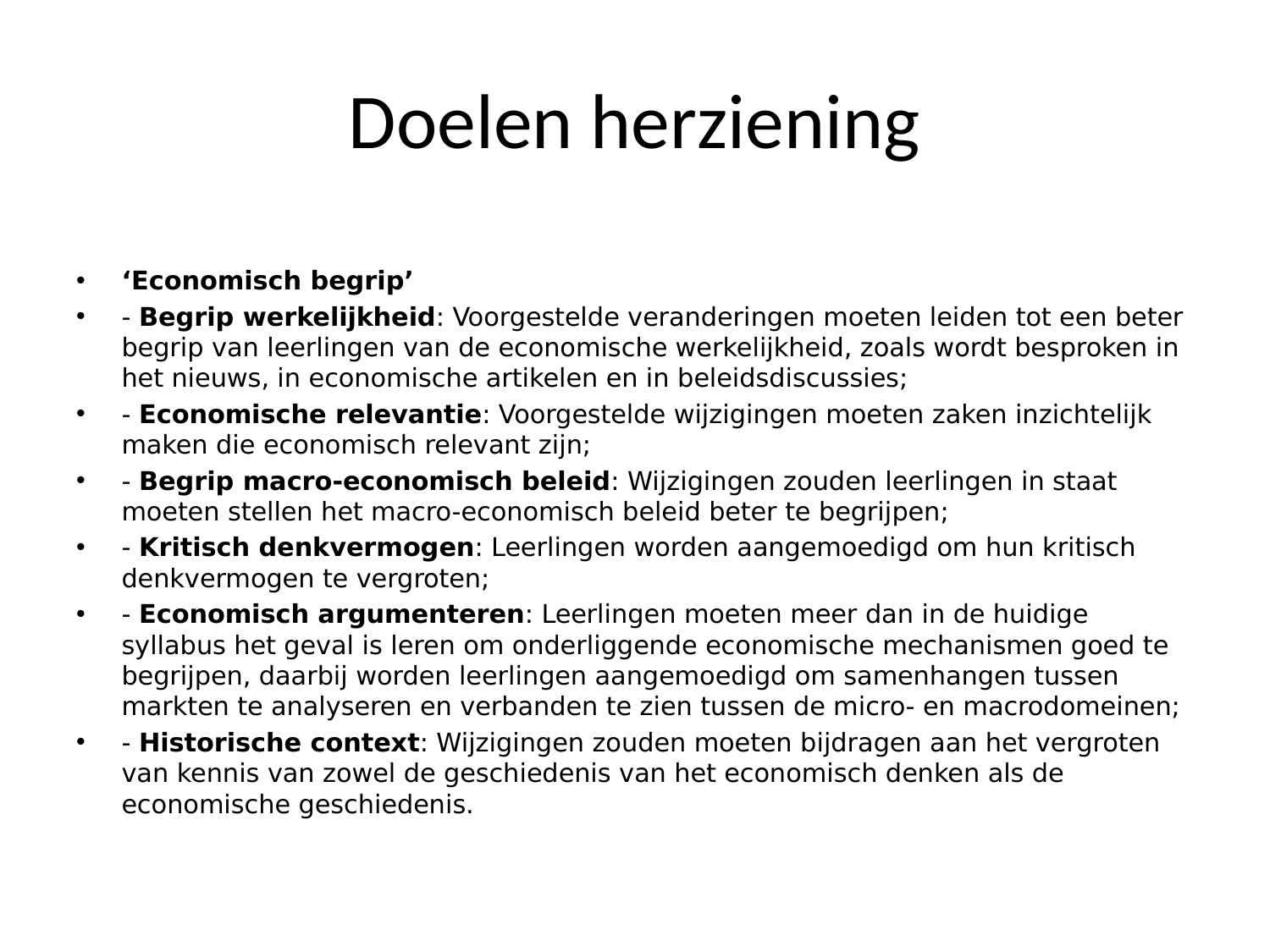

# Doelen herziening

‘Economisch begrip’
- Begrip werkelijkheid: Voorgestelde veranderingen moeten leiden tot een beter begrip van leerlingen van de economische werkelijkheid, zoals wordt besproken in het nieuws, in economische artikelen en in beleidsdiscussies;
- Economische relevantie: Voorgestelde wijzigingen moeten zaken inzichtelijk maken die economisch relevant zijn;
- Begrip macro-economisch beleid: Wijzigingen zouden leerlingen in staat moeten stellen het macro-economisch beleid beter te begrijpen;
- Kritisch denkvermogen: Leerlingen worden aangemoedigd om hun kritisch denkvermogen te vergroten;
- Economisch argumenteren: Leerlingen moeten meer dan in de huidige syllabus het geval is leren om onderliggende economische mechanismen goed te begrijpen, daarbij worden leerlingen aangemoedigd om samenhangen tussen markten te analyseren en verbanden te zien tussen de micro- en macrodomeinen;
- Historische context: Wijzigingen zouden moeten bijdragen aan het vergroten van kennis van zowel de geschiedenis van het economisch denken als de economische geschiedenis.